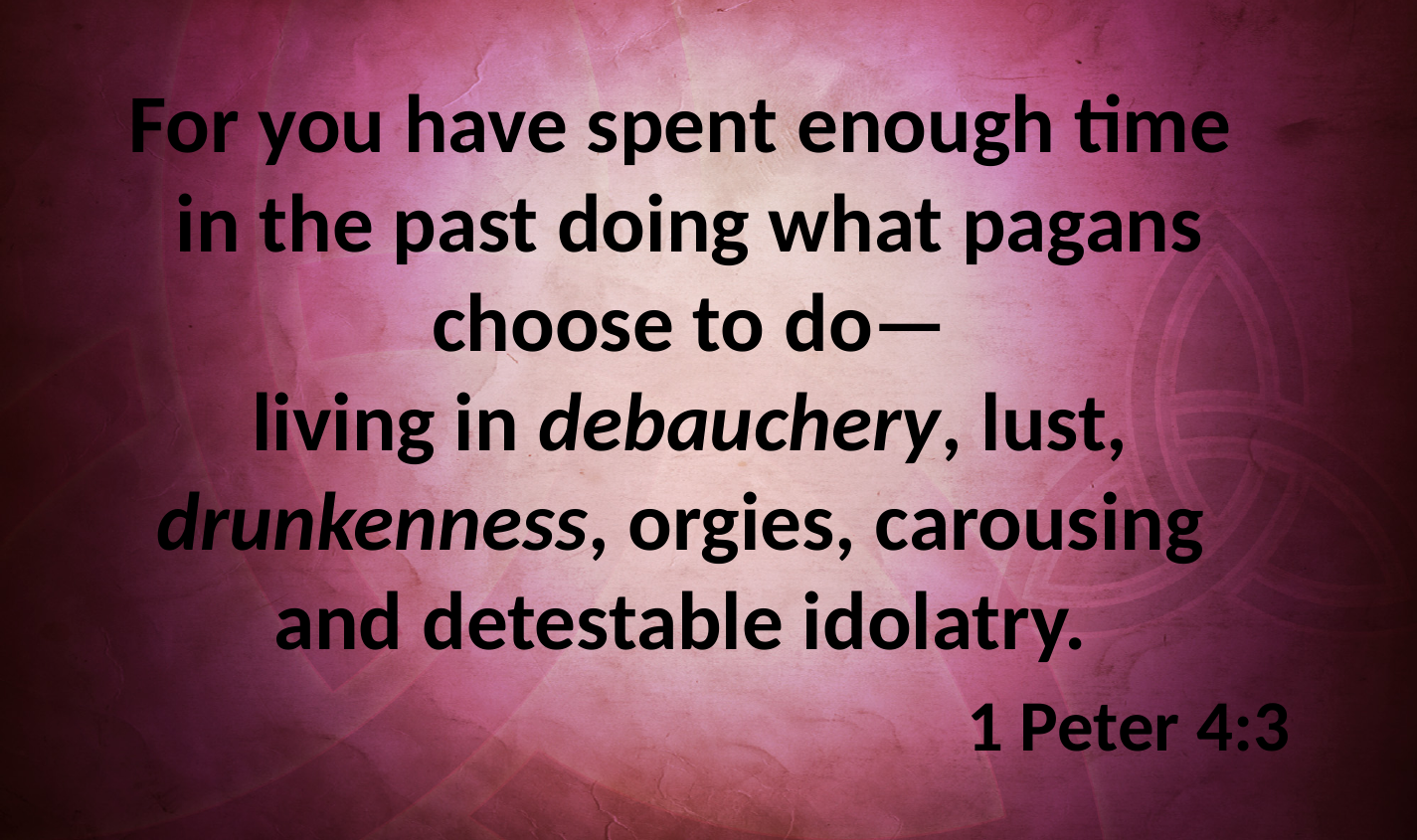

For you have spent enough time
in the past doing what pagans choose to do—
living in debauchery, lust, drunkenness, orgies, carousing
and detestable idolatry.
1 Peter 4:3